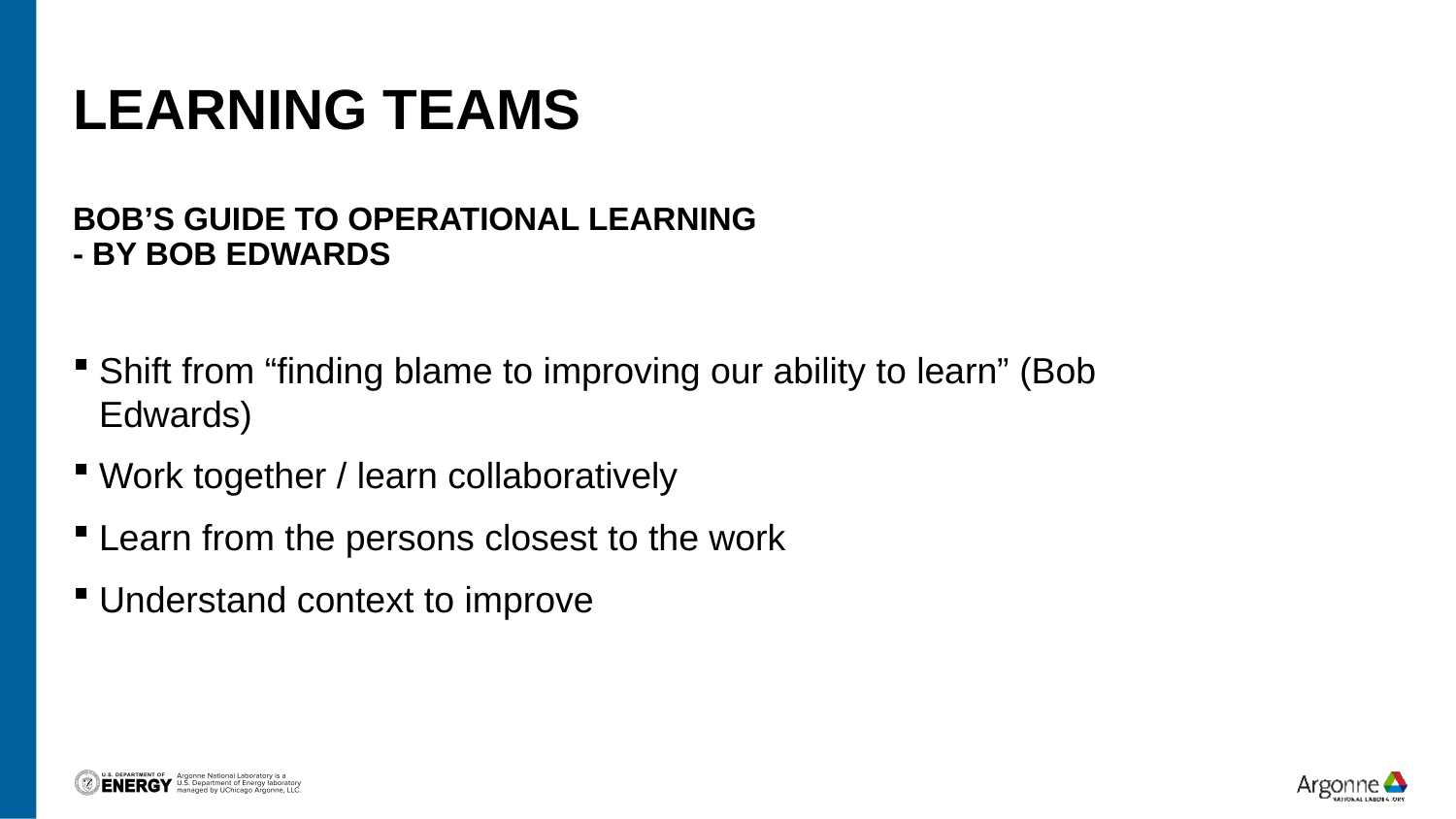

# Learning teams Bob’s Guide to Operational Learning - by bob edwards
Shift from “finding blame to improving our ability to learn” (Bob Edwards)
Work together / learn collaboratively
Learn from the persons closest to the work
Understand context to improve